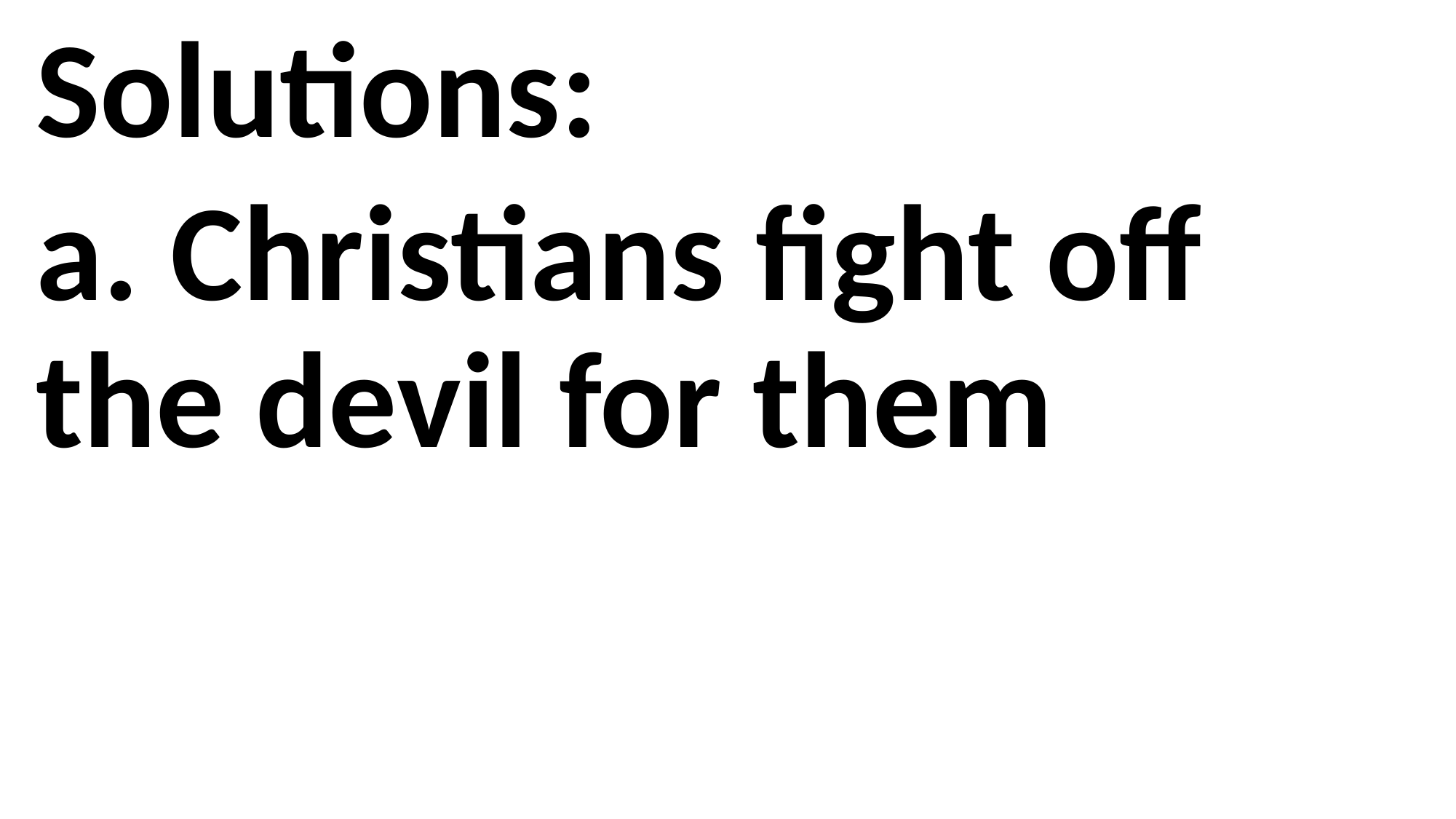

Solutions:
a. Christians fight off the devil for them